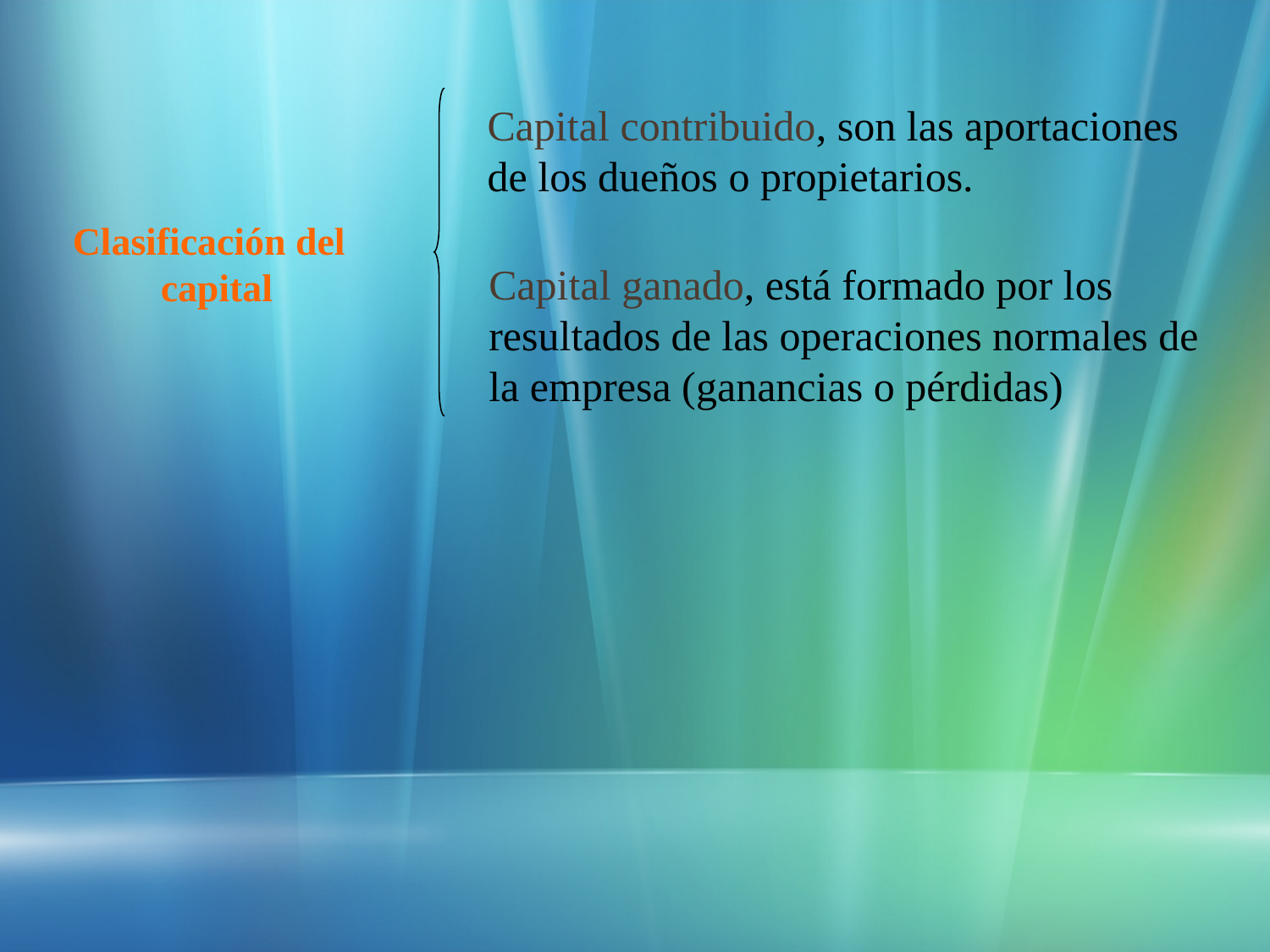

Capital contribuido, son las aportaciones de los dueños o propietarios.
    Clasificación del 	capital
Capital ganado, está formado por los resultados de las operaciones normales de la empresa (ganancias o pérdidas)